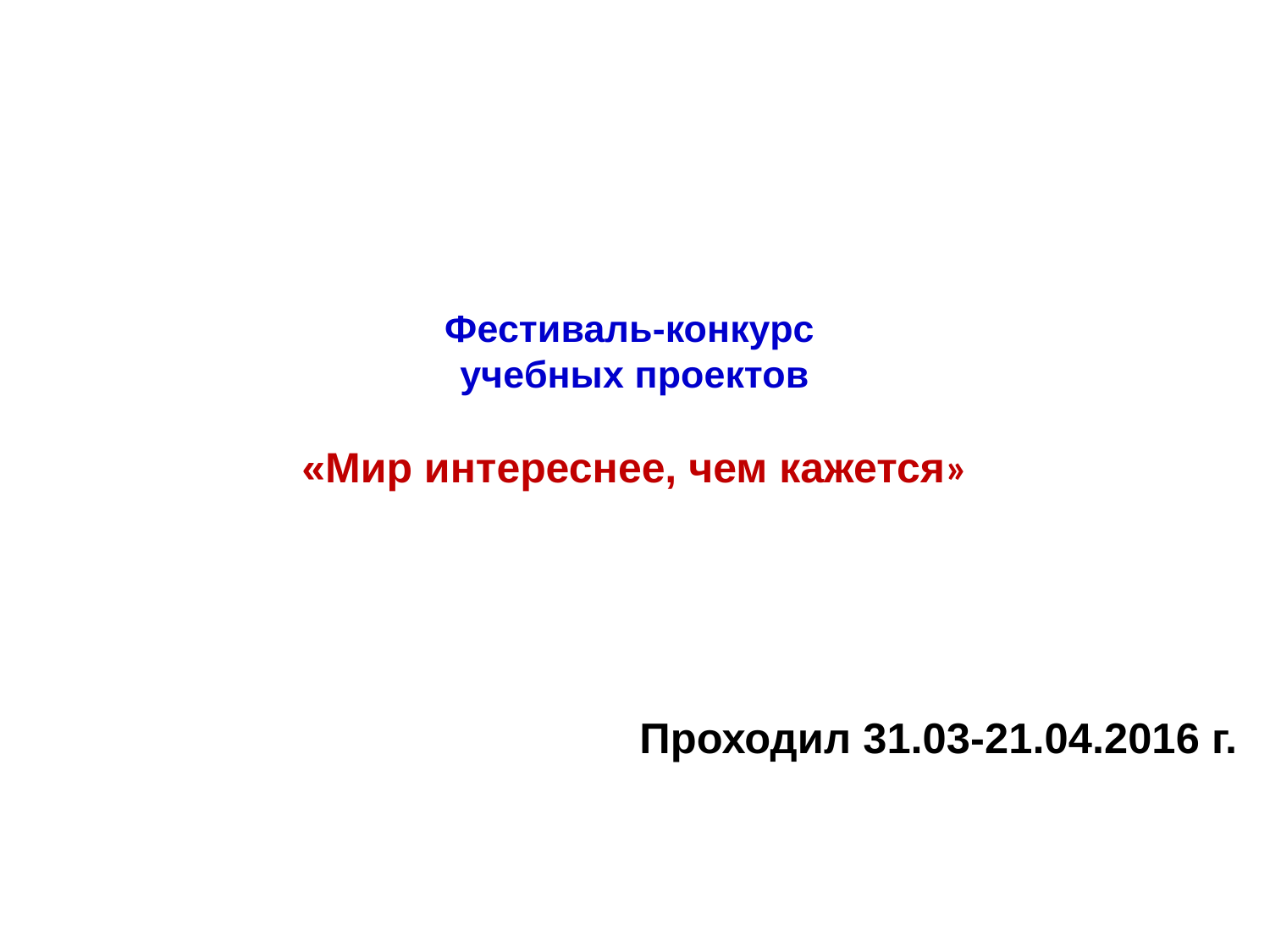

# Фестиваль-конкурс учебных проектов «Мир интереснее, чем кажется»

Проходил 31.03-21.04.2016 г.